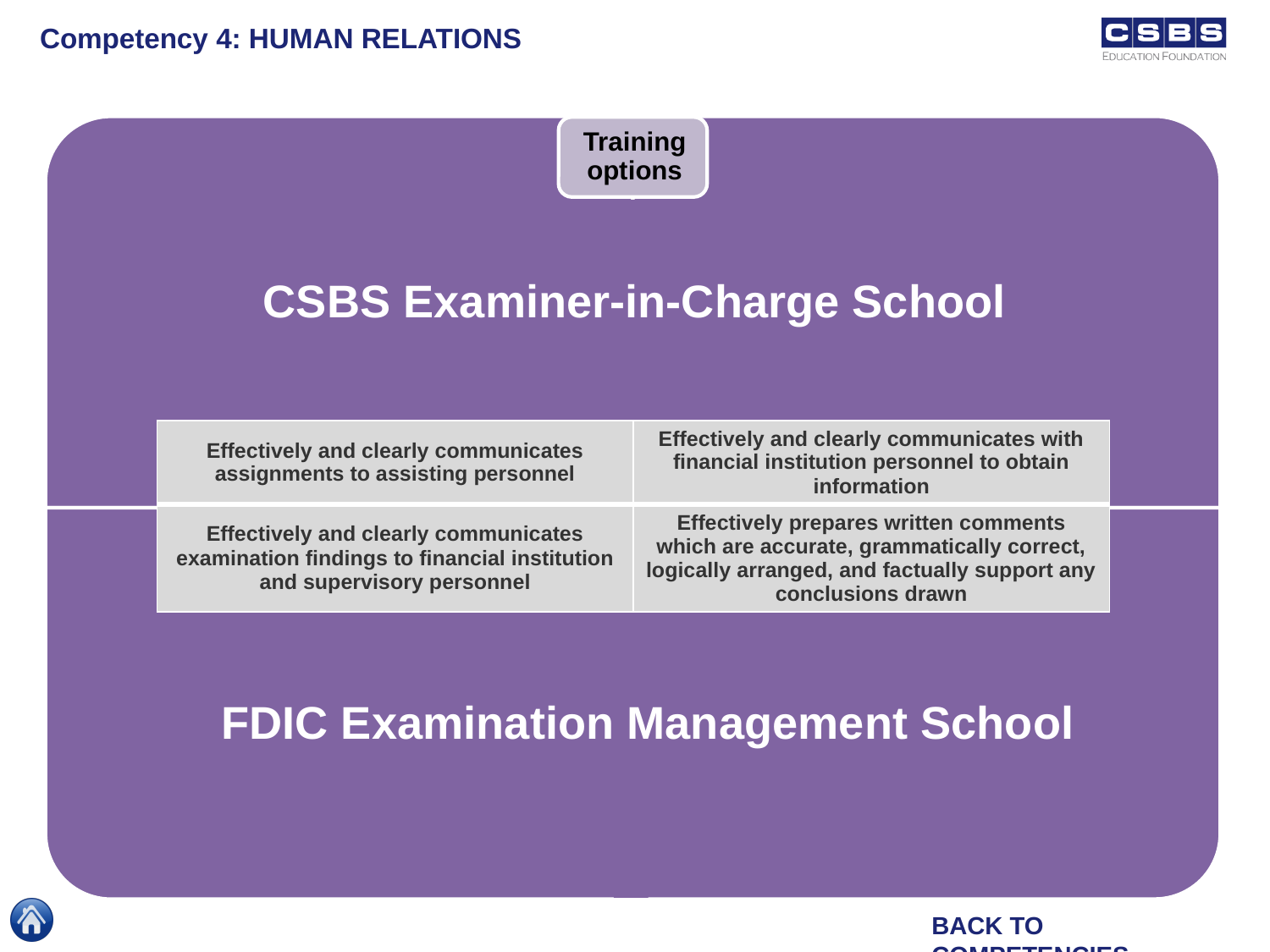

Competency 4: HUMAN RELATIONS

Training options
CSBS Examiner-in-Charge School
| Effectively and clearly communicates assignments to assisting personnel | Effectively and clearly communicates with financial institution personnel to obtain information |
| --- | --- |
| Effectively and clearly communicates examination findings to financial institution and supervisory personnel | Effectively prepares written comments which are accurate, grammatically correct, logically arranged, and factually support any conclusions drawn |

FDIC Examination Management School
BACK TO COMPETENCIES